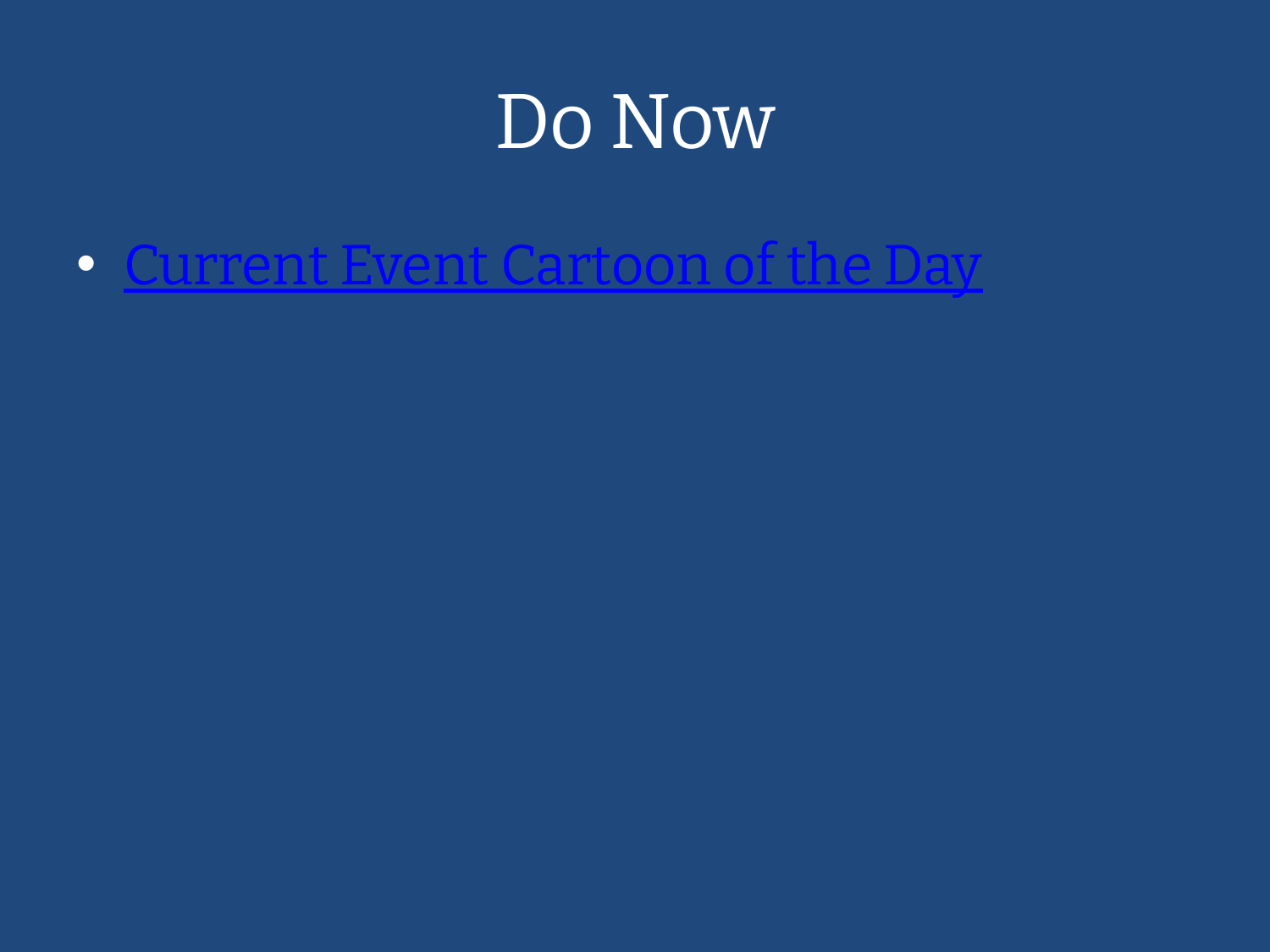

# Do Now
Current Event Cartoon of the Day